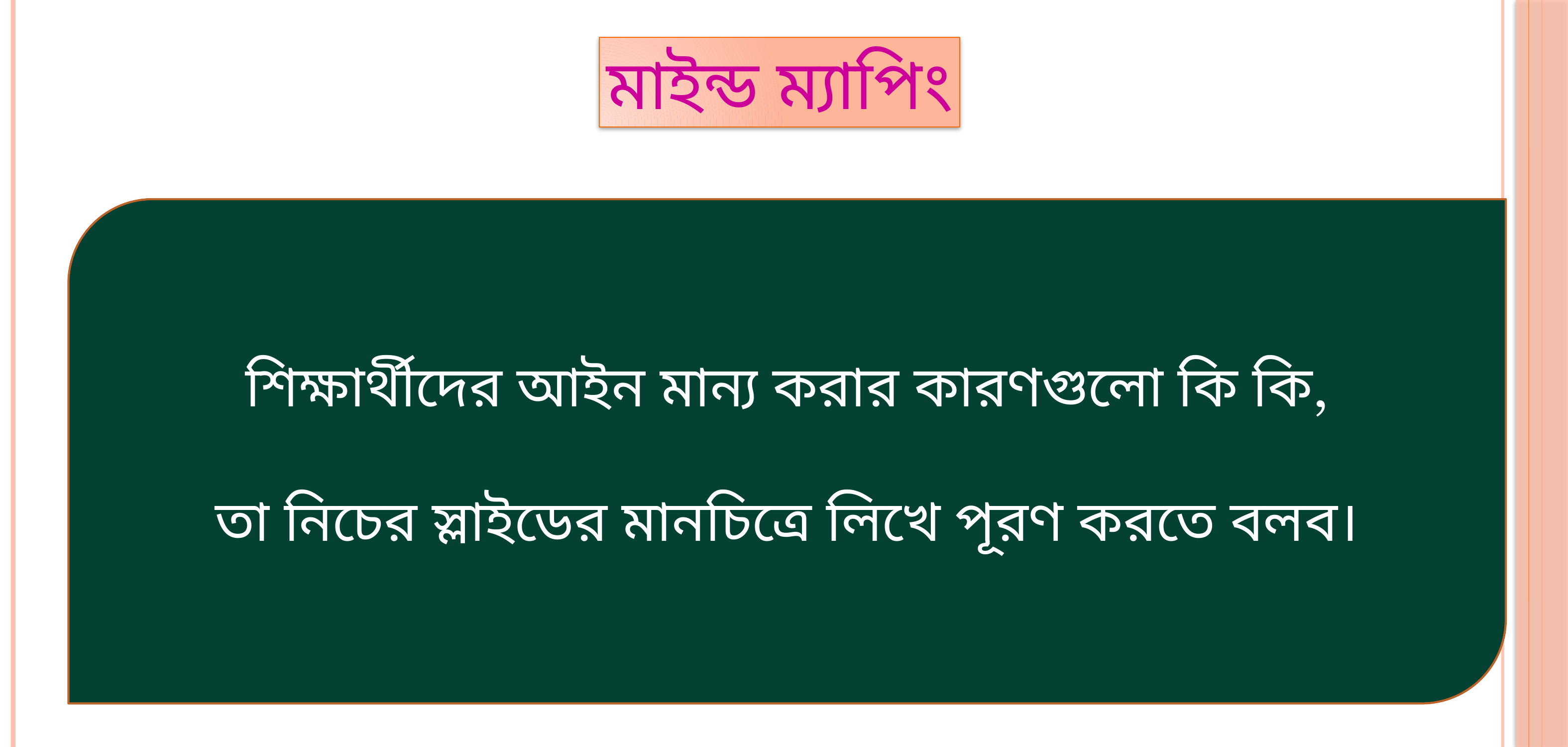

মাইন্ড ম্যাপিং
শিক্ষার্থীদের আইন মান্য করার কারণগুলো কি কি,

তা নিচের স্লাইডের মানচিত্রে লিখে পূরণ করতে বলব।